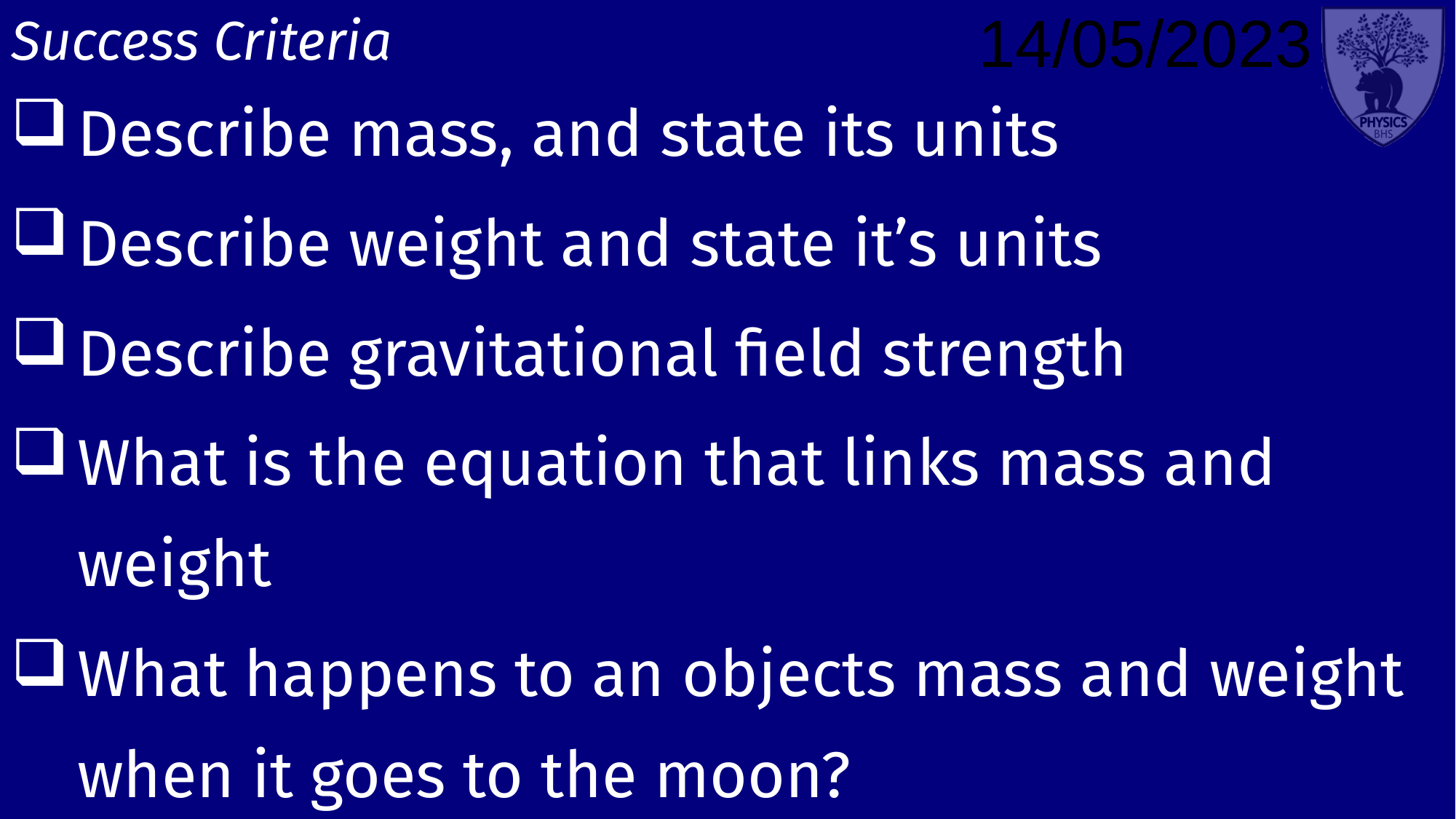

Success Criteria
Describe mass, and state its units
Describe weight and state it’s units
Describe gravitational field strength
What is the equation that links mass and weight
What happens to an objects mass and weight when it goes to the moon?